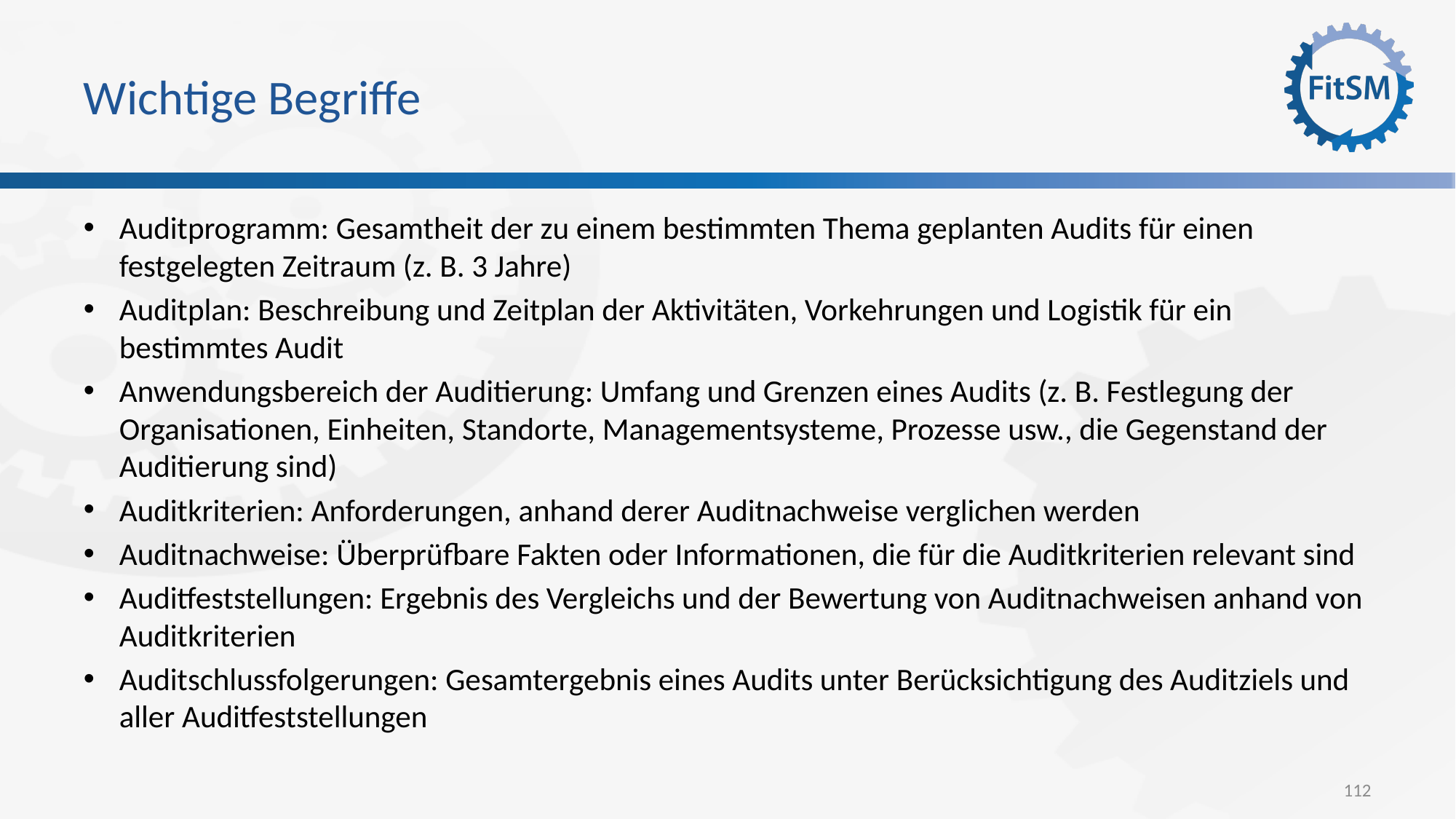

# Wichtige Begriffe
Auditprogramm: Gesamtheit der zu einem bestimmten Thema geplanten Audits für einen festgelegten Zeitraum (z. B. 3 Jahre)
Auditplan: Beschreibung und Zeitplan der Aktivitäten, Vorkehrungen und Logistik für ein bestimmtes Audit
Anwendungsbereich der Auditierung: Umfang und Grenzen eines Audits (z. B. Festlegung der Organisationen, Einheiten, Standorte, Managementsysteme, Prozesse usw., die Gegenstand der Auditierung sind)
Auditkriterien: Anforderungen, anhand derer Auditnachweise verglichen werden
Auditnachweise: Überprüfbare Fakten oder Informationen, die für die Auditkriterien relevant sind
Auditfeststellungen: Ergebnis des Vergleichs und der Bewertung von Auditnachweisen anhand von Auditkriterien
Auditschlussfolgerungen: Gesamtergebnis eines Audits unter Berücksichtigung des Auditziels und aller Auditfeststellungen
112